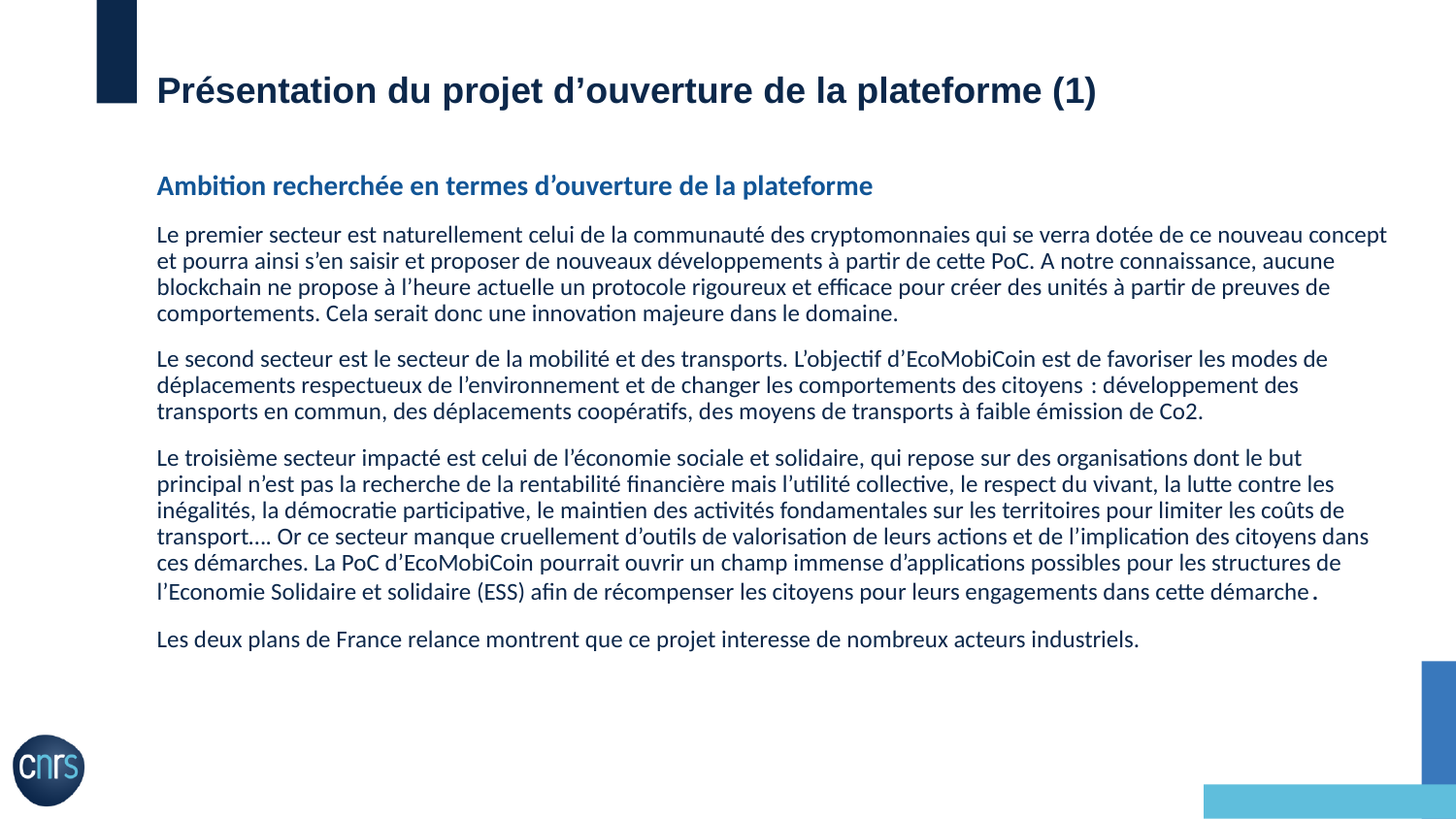

# Présentation du projet d’ouverture de la plateforme (1)
Ambition recherchée en termes d’ouverture de la plateforme
Le premier secteur est naturellement celui de la communauté des cryptomonnaies qui se verra dotée de ce nouveau concept et pourra ainsi s’en saisir et proposer de nouveaux développements à partir de cette PoC. A notre connaissance, aucune blockchain ne propose à l’heure actuelle un protocole rigoureux et efficace pour créer des unités à partir de preuves de comportements. Cela serait donc une innovation majeure dans le domaine.
Le second secteur est le secteur de la mobilité et des transports. L’objectif d’EcoMobiCoin est de favoriser les modes de déplacements respectueux de l’environnement et de changer les comportements des citoyens : développement des transports en commun, des déplacements coopératifs, des moyens de transports à faible émission de Co2.
Le troisième secteur impacté est celui de l’économie sociale et solidaire, qui repose sur des organisations dont le but principal n’est pas la recherche de la rentabilité financière mais l’utilité collective, le respect du vivant, la lutte contre les inégalités, la démocratie participative, le maintien des activités fondamentales sur les territoires pour limiter les coûts de transport…. Or ce secteur manque cruellement d’outils de valorisation de leurs actions et de l’implication des citoyens dans ces démarches. La PoC d’EcoMobiCoin pourrait ouvrir un champ immense d’applications possibles pour les structures de l’Economie Solidaire et solidaire (ESS) afin de récompenser les citoyens pour leurs engagements dans cette démarche.
Les deux plans de France relance montrent que ce projet interesse de nombreux acteurs industriels.